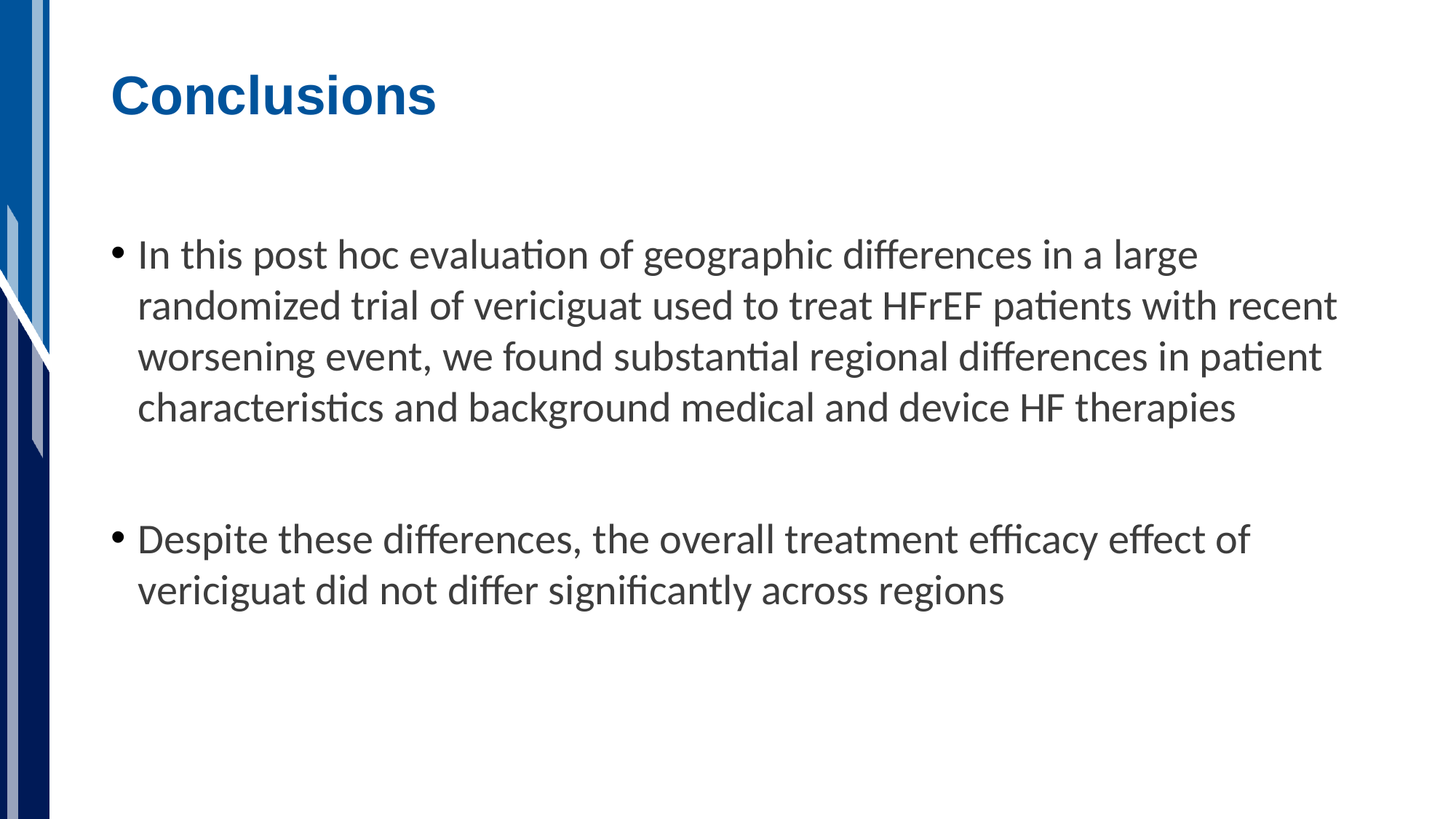

# Conclusions
In this post hoc evaluation of geographic differences in a large randomized trial of vericiguat used to treat HFrEF patients with recent worsening event, we found substantial regional differences in patient characteristics and background medical and device HF therapies

Despite these differences, the overall treatment efficacy effect of vericiguat did not differ significantly across regions